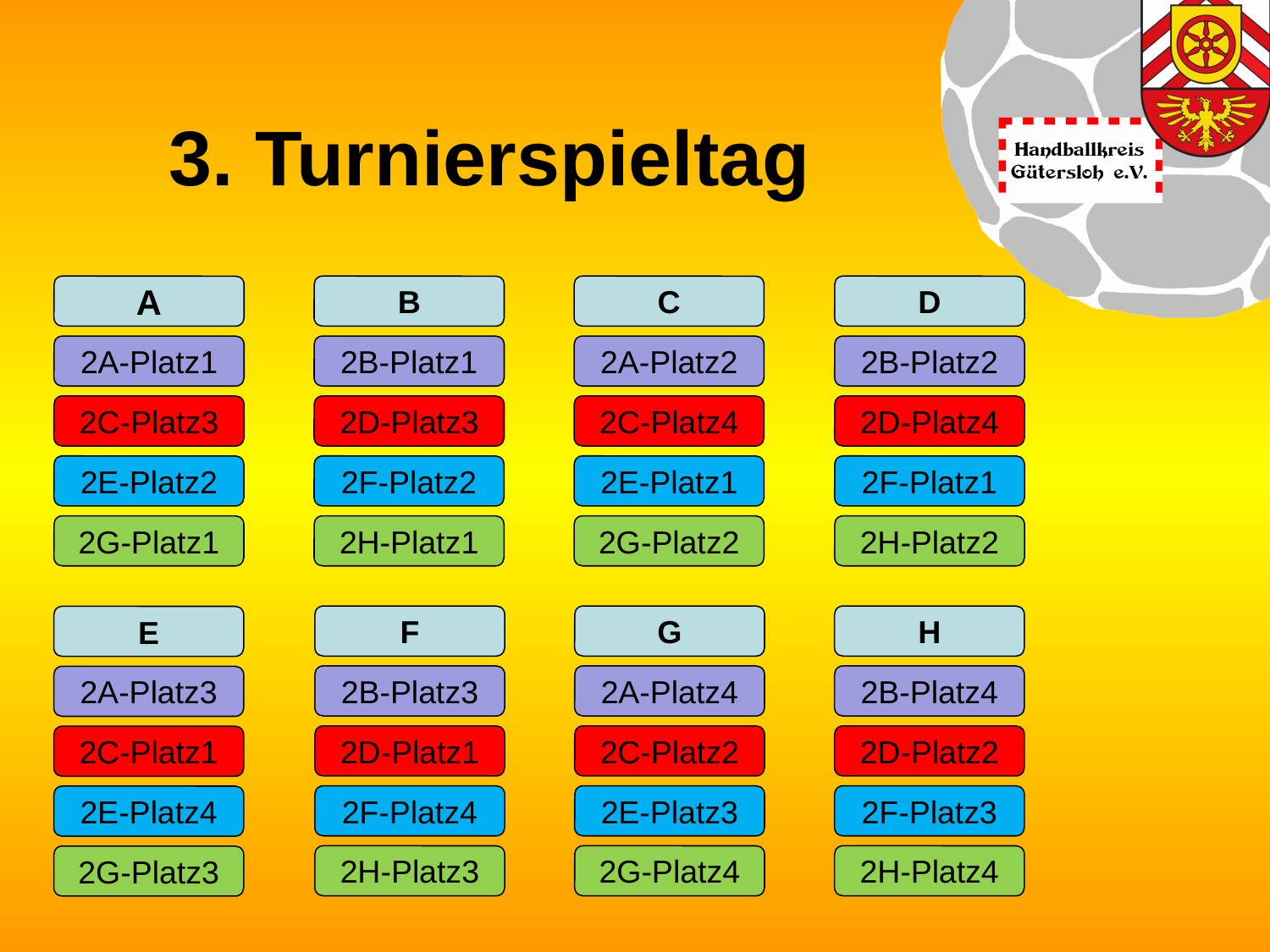

3. Turnierspieltag
A
B
C
D
2A-Platz1
2B-Platz1
2A-Platz2
2B-Platz2
2C-Platz3
2D-Platz3
2C-Platz4
2D-Platz4
2E-Platz2
2F-Platz2
2E-Platz1
2F-Platz1
2G-Platz1
2H-Platz1
2G-Platz2
2H-Platz2
F
G
H
E
2B-Platz3
2A-Platz4
2B-Platz4
2A-Platz3
2D-Platz1
2C-Platz2
2D-Platz2
2C-Platz1
2F-Platz4
2E-Platz3
2F-Platz3
2E-Platz4
2H-Platz3
2G-Platz4
2H-Platz4
2G-Platz3